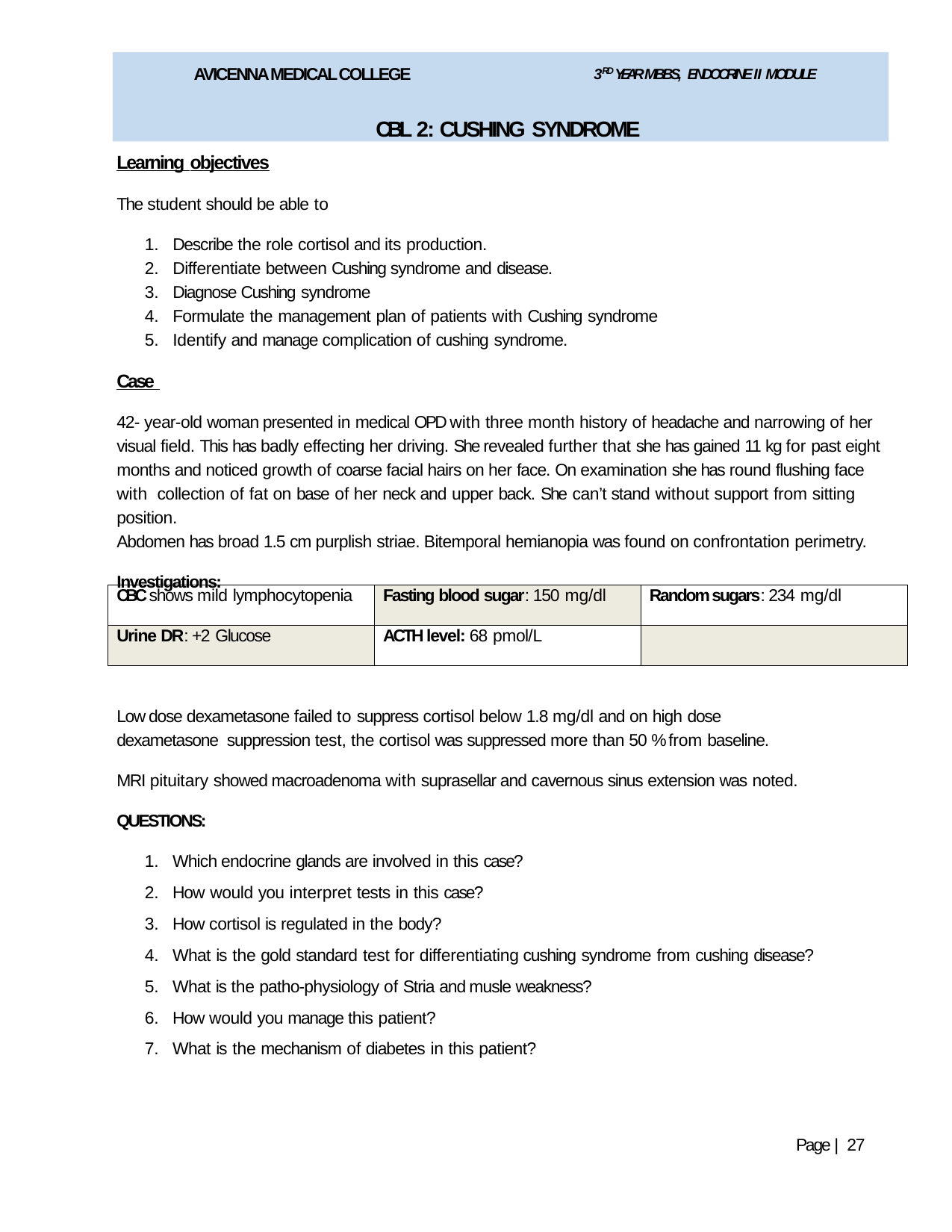

AVICENNA MEDICAL COLLEGE	3RD YEAR MBBS,  ENDOCRINE II MODULE

CBL  2: CUSHING SYNDROME
Learning objectives

The student should be able to

Describe the role cortisol and its production.
Differentiate between Cushing syndrome and disease.
Diagnose Cushing syndrome
Formulate the management plan of patients with Cushing syndrome
Identify and manage complication of cushing syndrome.

Case
42- year-old woman presented in medical OPD with three month history of headache and narrowing of her  visual field. This has badly effecting her driving. She revealed further that she has gained 11 kg for past eight  months and noticed growth of coarse facial hairs on her face. On examination she has round flushing face with  collection of fat on base of her neck and upper back. She can’t stand without support from sitting position.
Abdomen has broad 1.5 cm purplish striae. Bitemporal hemianopia was found on confrontation perimetry.

Investigations:
| CBC shows mild lymphocytopenia | Fasting blood sugar: 150 mg/dl | Random sugars: 234 mg/dl |
| --- | --- | --- |
| Urine DR: +2 Glucose | ACTH level: 68 pmol/L |  |
Low dose dexametasone failed to suppress cortisol below 1.8 mg/dl and on high dose dexametasone  suppression test, the cortisol was suppressed more than 50 % from baseline.

MRI pituitary showed macroadenoma with suprasellar and cavernous sinus extension was noted.

QUESTIONS:

Which endocrine glands are involved in this case?
How would you interpret tests in this case?
How cortisol is regulated in the body?
What is the gold standard test for differentiating cushing syndrome from cushing disease?
What is the patho-physiology of Stria and musle weakness?
How would you manage this patient?
What is the mechanism of diabetes in this patient?
Page | 27